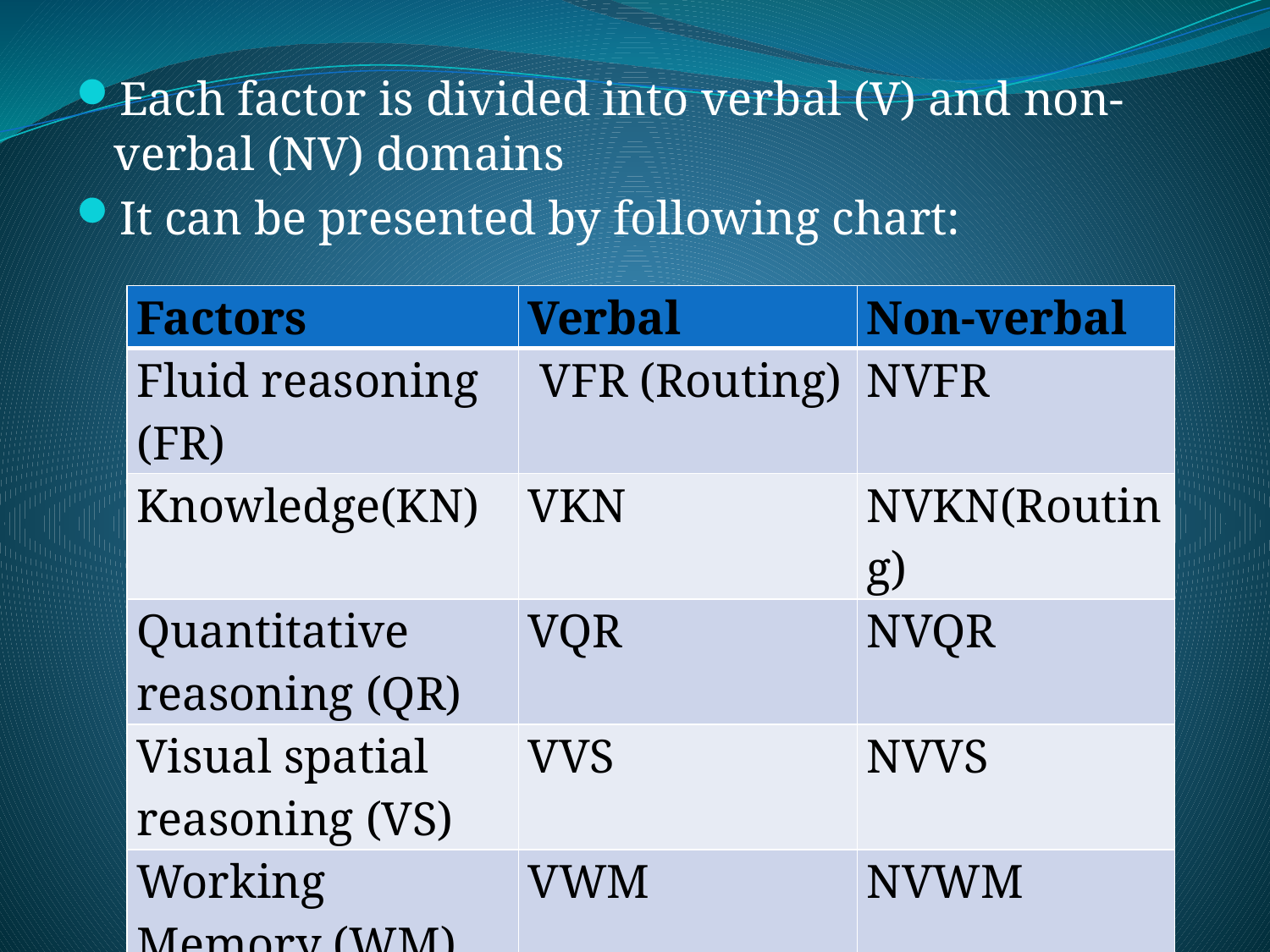

Each factor is divided into verbal (V) and non-verbal (NV) domains
It can be presented by following chart:

| Factors | Verbal | Non-verbal |
| --- | --- | --- |
| Fluid reasoning (FR) | VFR (Routing) | NVFR |
| Knowledge(KN) | VKN | NVKN(Routing) |
| Quantitative reasoning (QR) | VQR | NVQR |
| Visual spatial reasoning (VS) | VVS | NVVS |
| Working Memory (WM) | VWM | NVWM |